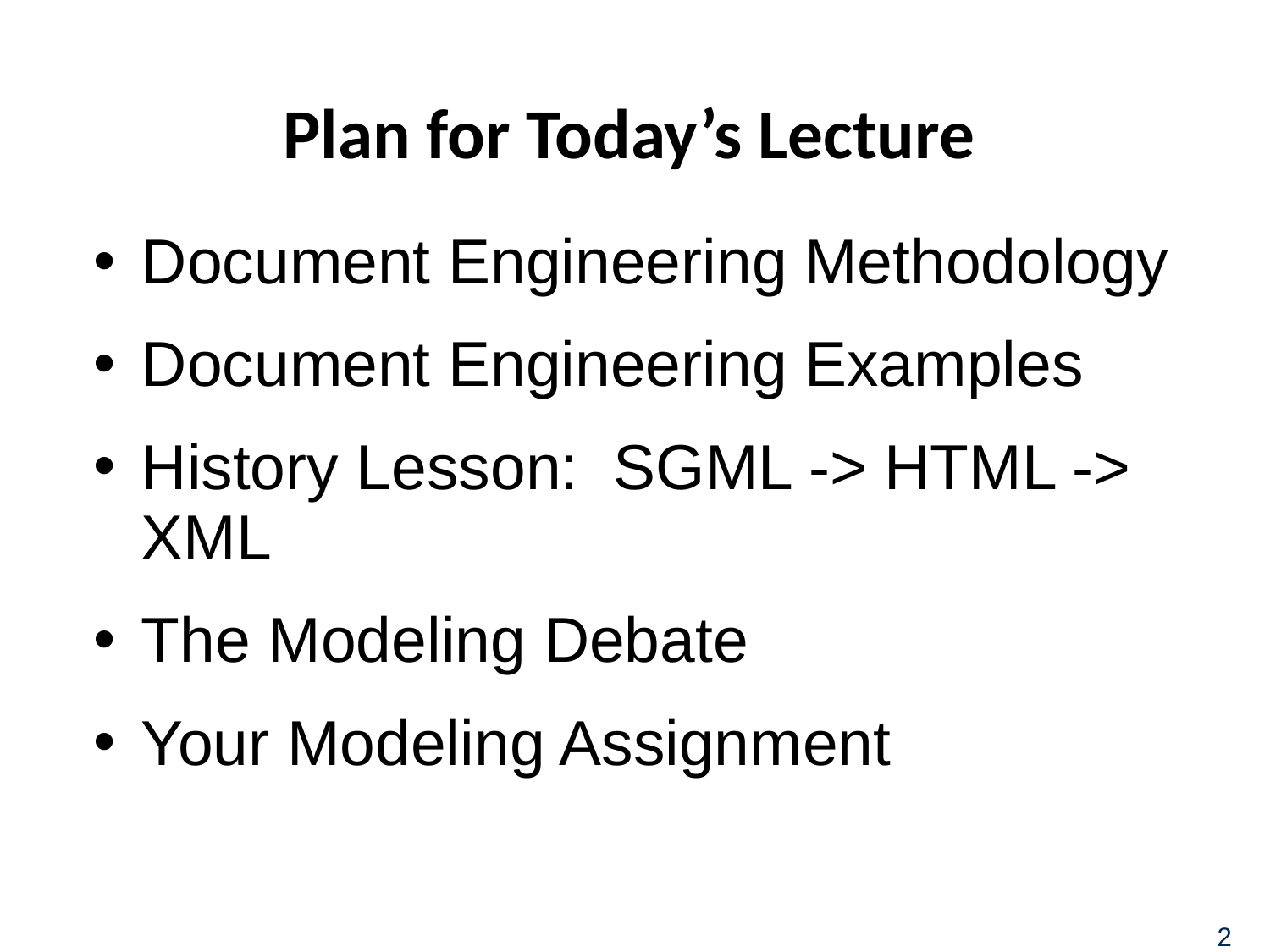

# Plan for Today’s Lecture
Document Engineering Methodology
Document Engineering Examples
History Lesson:  SGML -> HTML -> XML
The Modeling Debate
Your Modeling Assignment
2